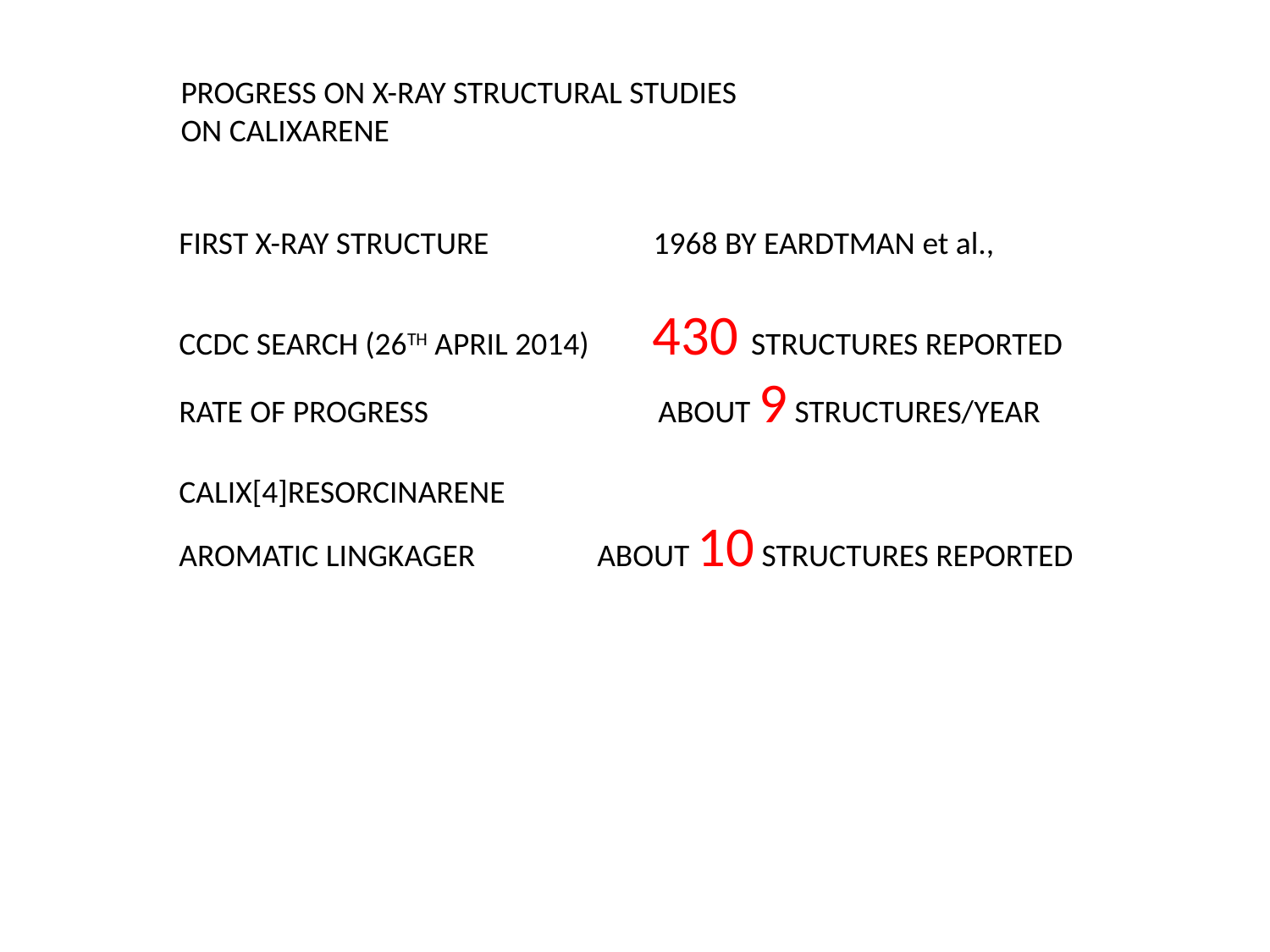

PROGRESS ON X-RAY STRUCTURAL STUDIES
ON CALIXARENE
FIRST X-RAY STRUCTURE      	             1968 BY EARDTMAN et al.,

CCDC SEARCH (26TH APRIL 2014)     430 STRUCTURES REPORTED
RATE OF PROGRESS                                ABOUT 9 STRUCTURES/YEAR

CALIX[4]RESORCINARENE
AROMATIC LINGKAGER                 ABOUT 10 STRUCTURES REPORTED